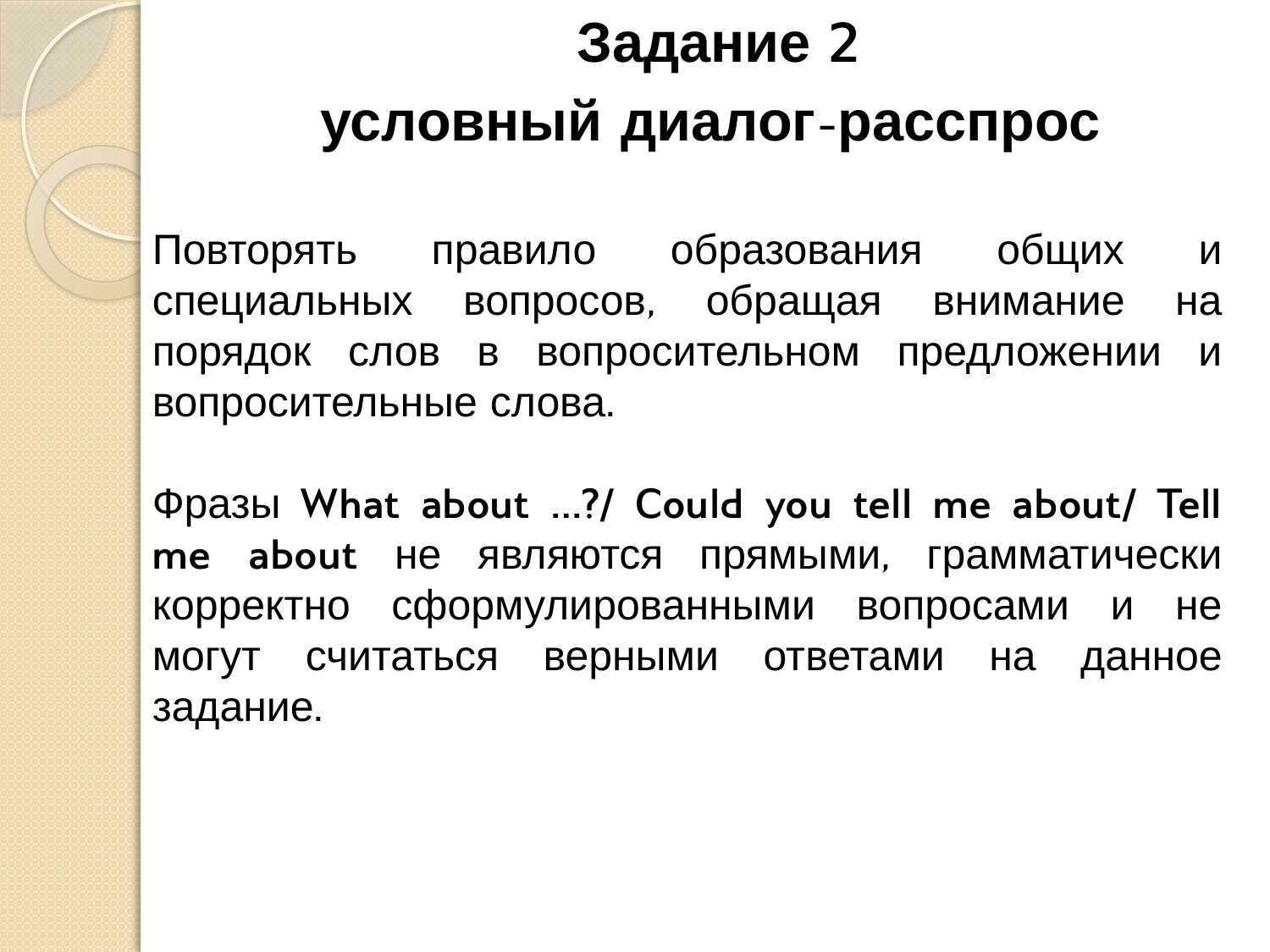

Задание 2
 условный диалог-расспрос
Повторять правило образования общих и специальных вопросов, обращая внимание на порядок слов в вопросительном предложении и вопросительные слова.

Фразы What about …?/ Could you tell me about/ Tell me about не являются прямыми, грамматически корректно сформулированными вопросами и не могут считаться верными ответами на данное задание.